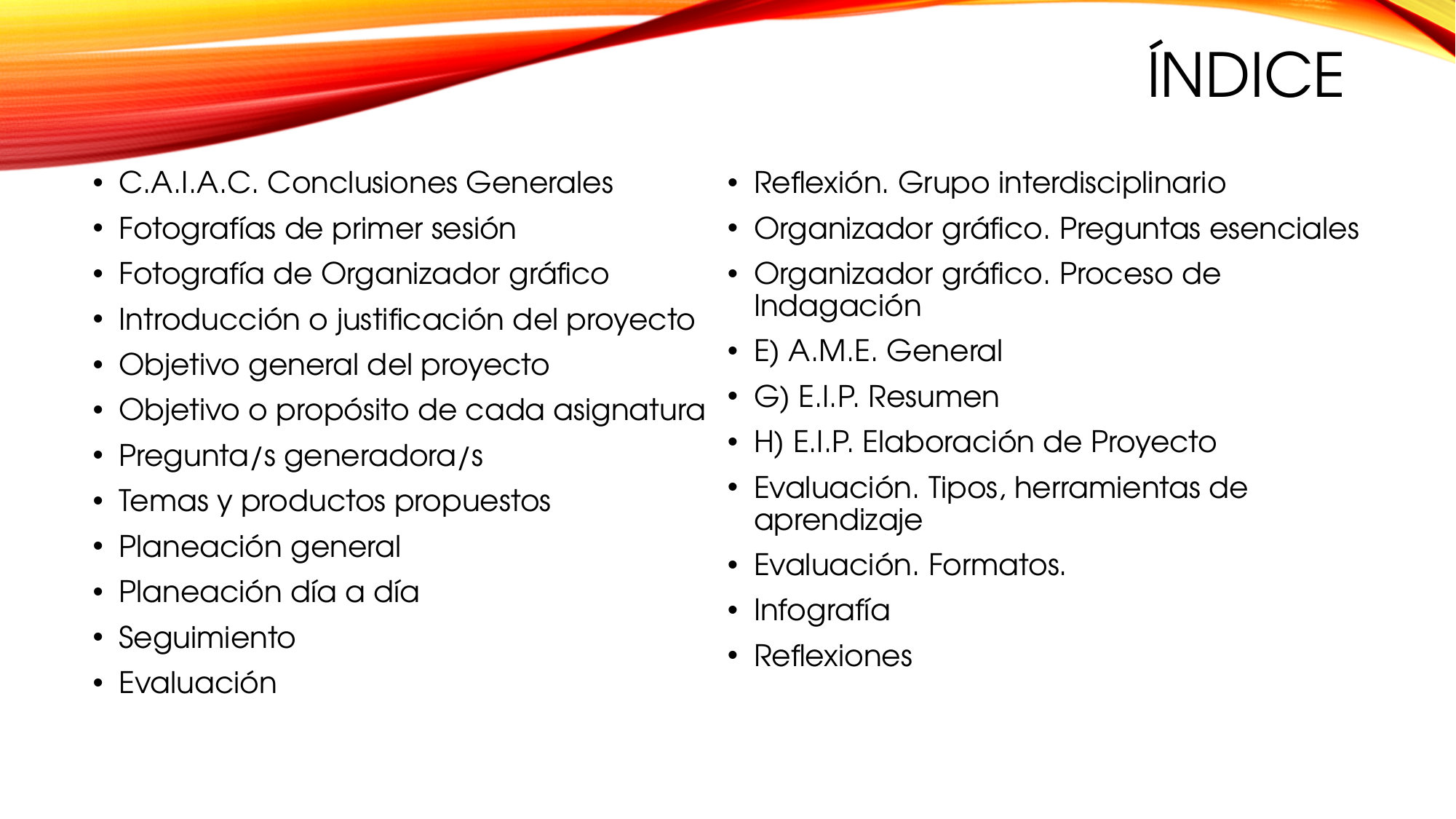

# Índice
C.A.I.A.C. Conclusiones Generales
Fotografías de primer sesión
Fotografía de Organizador gráfico
Introducción o justificación del proyecto
Objetivo general del proyecto
Objetivo o propósito de cada asignatura
Pregunta/s generadora/s
Temas y productos propuestos
Planeación general
Planeación día a día
Seguimiento
Evaluación
Reflexión. Grupo interdisciplinario
Organizador gráfico. Preguntas esenciales
Organizador gráfico. Proceso de Indagación
E) A.M.E. General
G) E.I.P. Resumen
H) E.I.P. Elaboración de Proyecto
Evaluación. Tipos, herramientas de aprendizaje
Evaluación. Formatos.
Infografía
Reflexiones